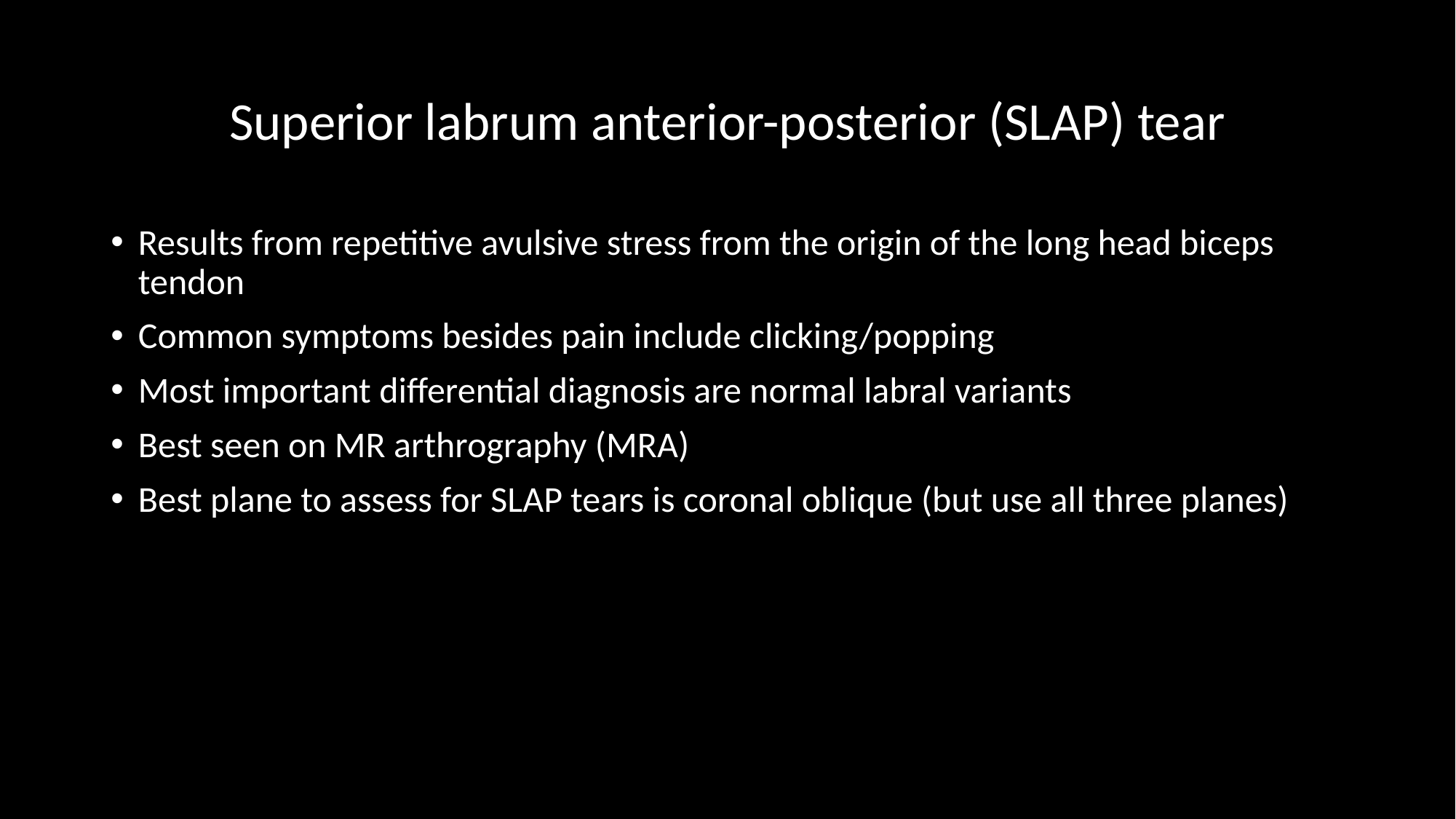

# Superior labrum anterior-posterior (SLAP) tear
Results from repetitive avulsive stress from the origin of the long head biceps tendon
Common symptoms besides pain include clicking/popping
Most important differential diagnosis are normal labral variants
Best seen on MR arthrography (MRA)
Best plane to assess for SLAP tears is coronal oblique (but use all three planes)